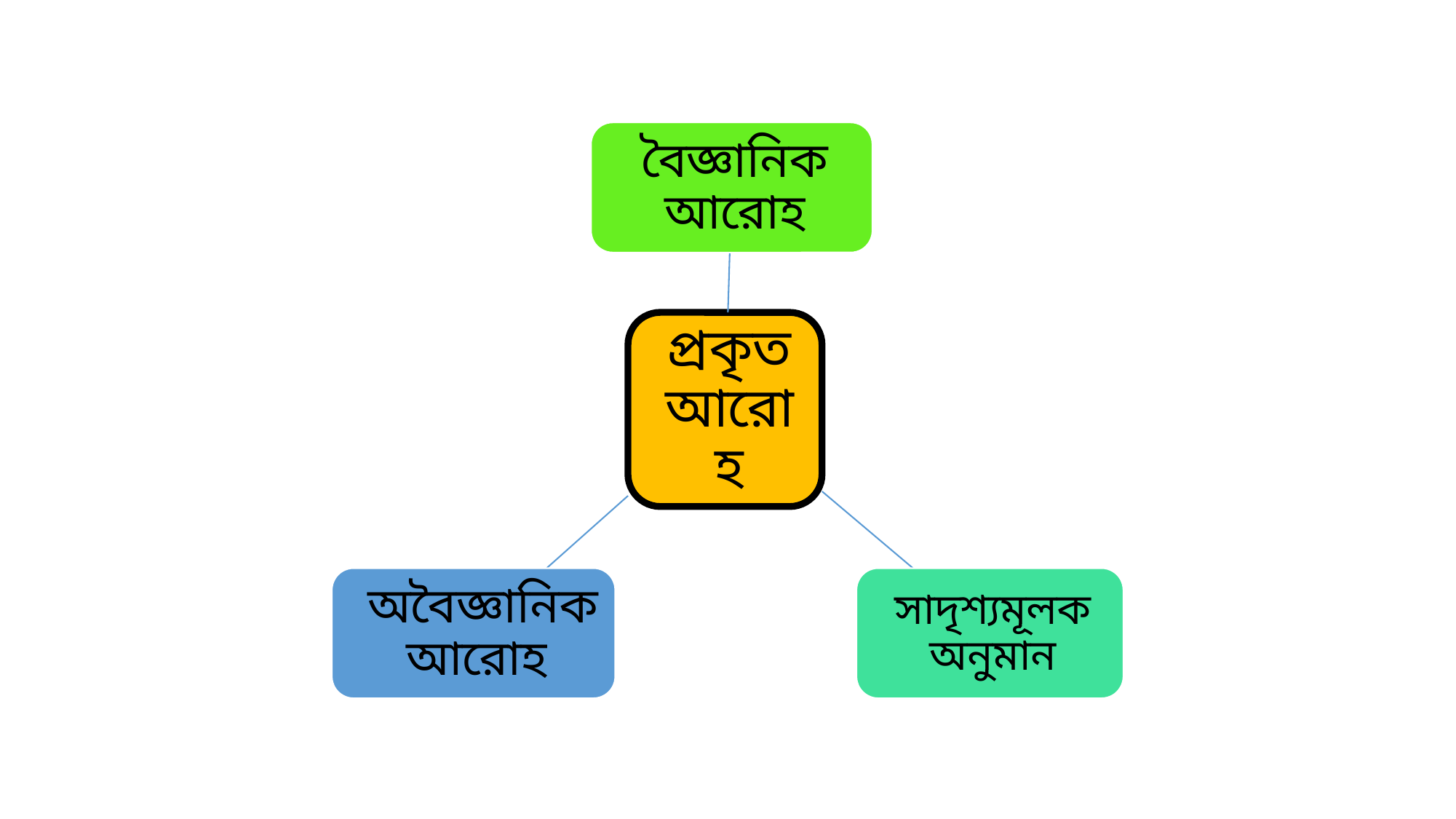

প্রকৃত আরোহ
বৈজ্ঞানিক আরোহ
সাদৃশ্যমূলক অনুমান
 অবৈজ্ঞানিক আরোহ